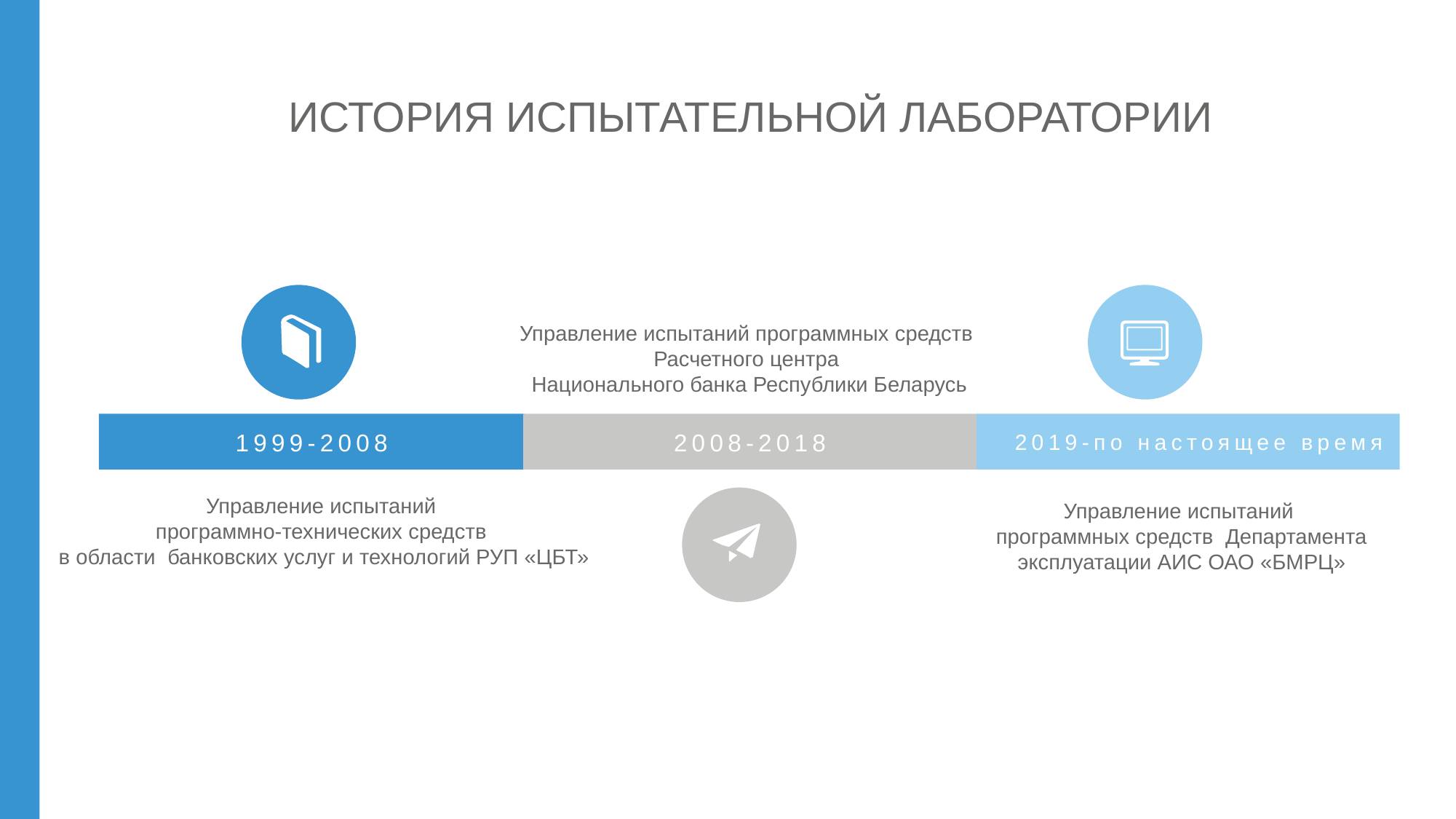

ИСТОРИЯ ИСПЫТАТЕЛЬНОЙ ЛАБОРАТОРИИ

Управление испытаний программных средств
Расчетного центра
Национального банка Республики Беларусь

1999-2008
2008-2018
  2019-по настоящее время

Управление испытаний
программно-технических средств
в области  банковских услуг и технологий РУП «ЦБТ»

Управление испытаний
программных средств  Департамента эксплуатации АИС ОАО «БМРЦ»